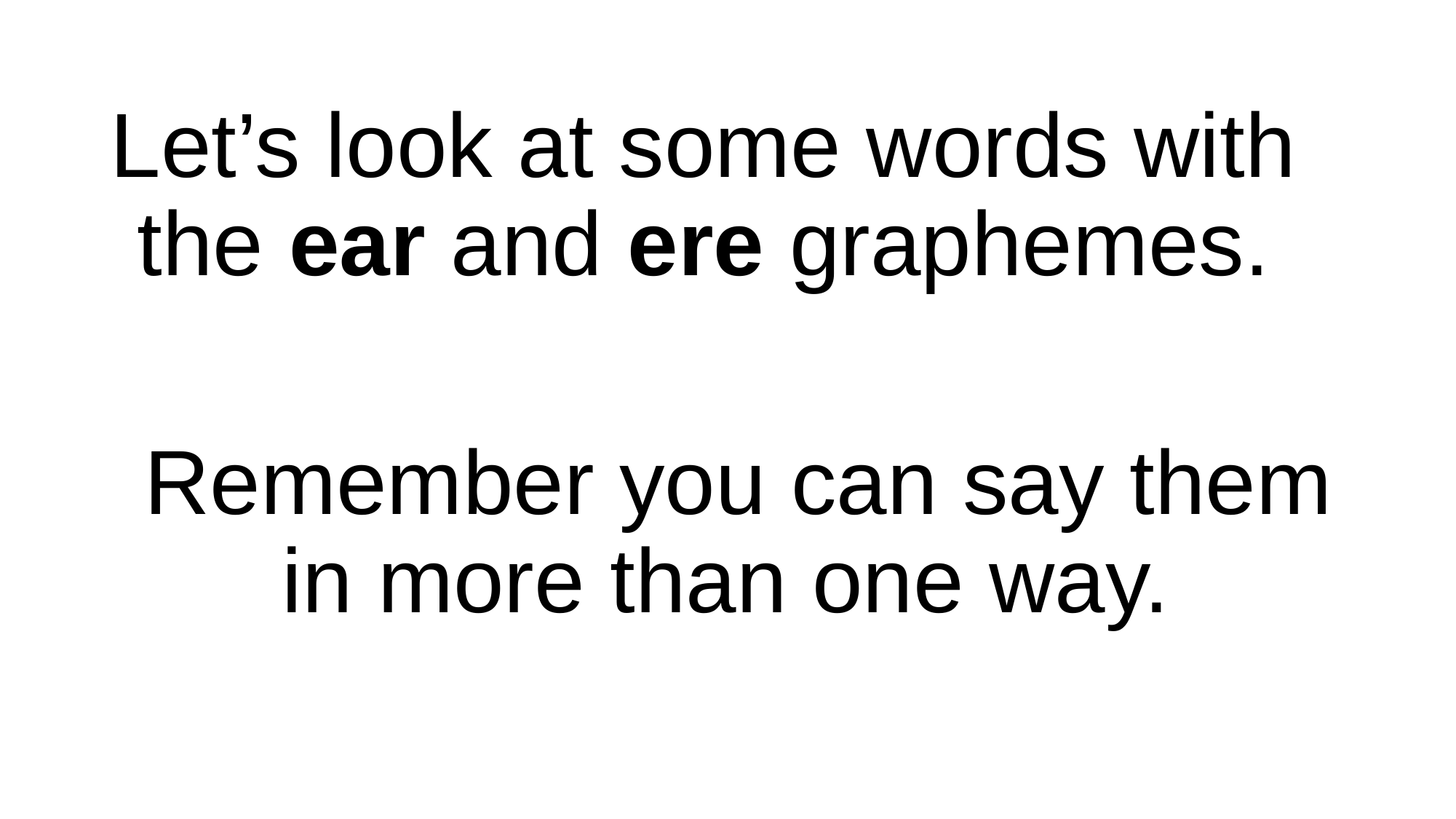

# Let’s look at some words with the ear and ere graphemes.
Remember you can say them in more than one way.